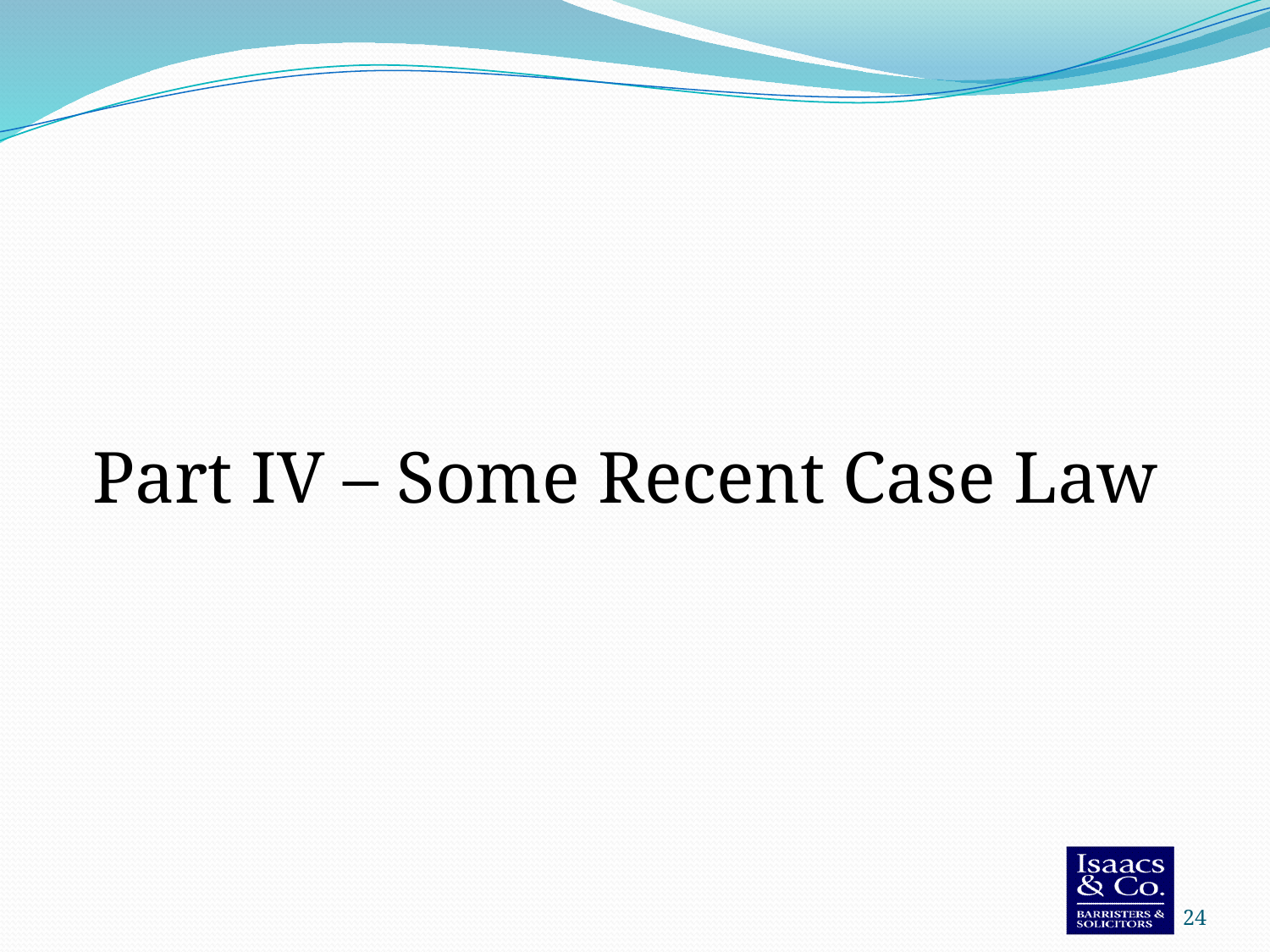

Part IV – Some Recent Case Law
24